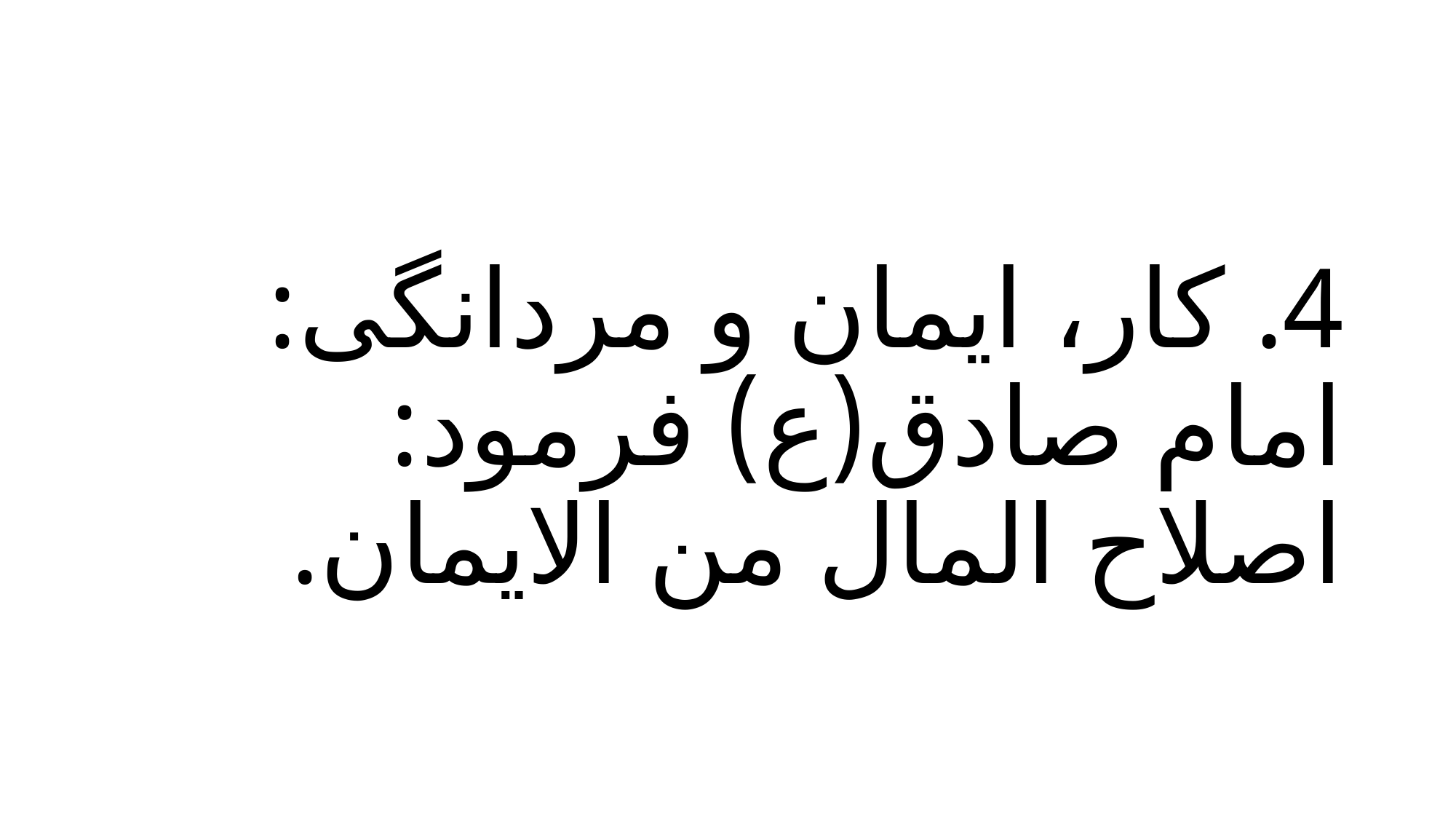

# 4. کار، ایمان و مردانگی:
امام صادق(ع) فرمود: اصلاح المال من الایمان.